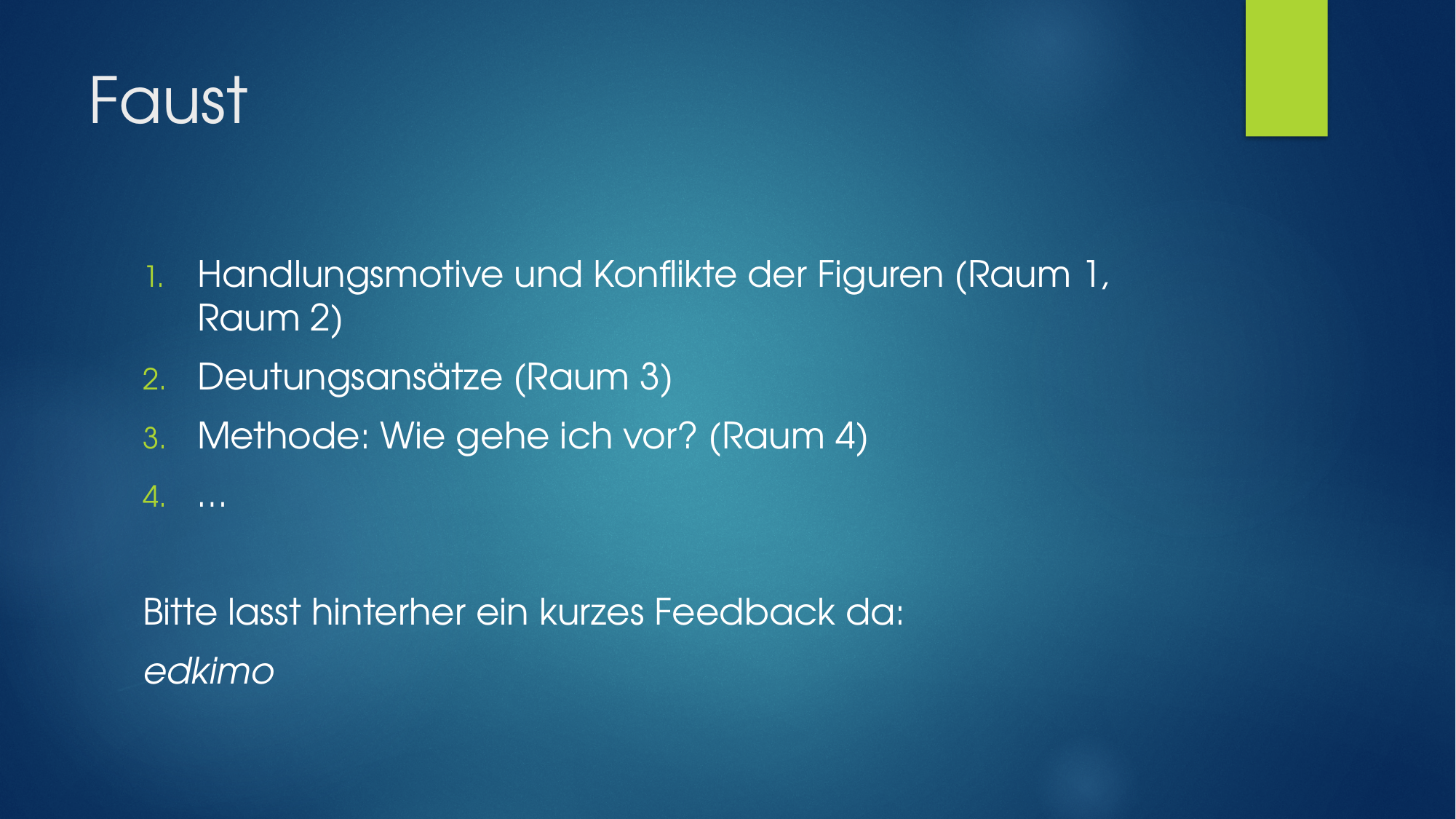

# Faust
Handlungsmotive und Konflikte der Figuren (Raum 1, Raum 2)
Deutungsansätze (Raum 3)
Methode: Wie gehe ich vor? (Raum 4)
…

Bitte lasst hinterher ein kurzes Feedback da:
edkimo